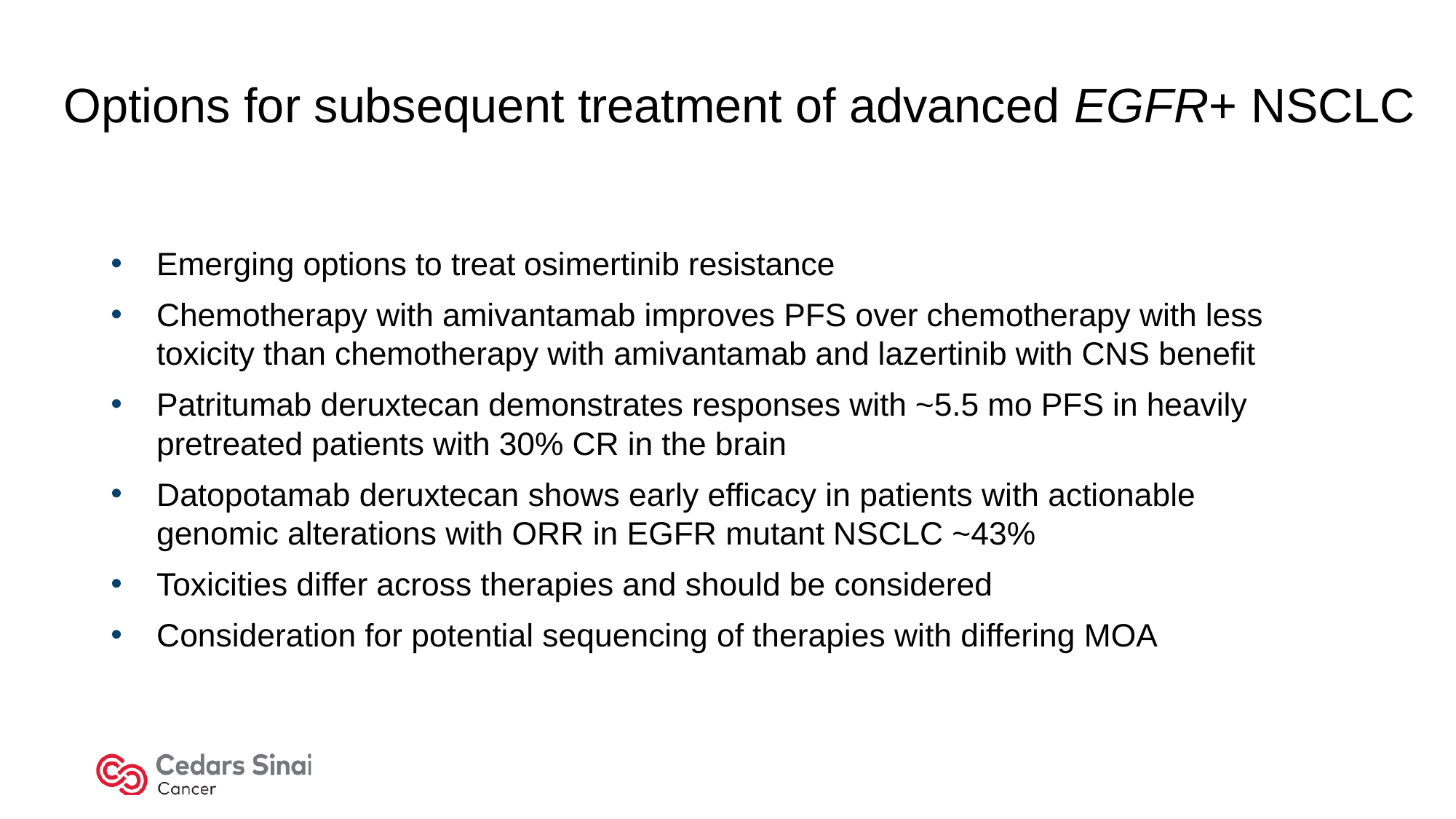

Options for subsequent treatment of advanced EGFR+ NSCLC
Emerging options to treat osimertinib resistance
Chemotherapy with amivantamab improves PFS over chemotherapy with less toxicity than chemotherapy with amivantamab and lazertinib with CNS benefit
Patritumab deruxtecan demonstrates responses with ~5.5 mo PFS in heavily pretreated patients with 30% CR in the brain
Datopotamab deruxtecan shows early efficacy in patients with actionable genomic alterations with ORR in EGFR mutant NSCLC ~43%
Toxicities differ across therapies and should be considered
Consideration for potential sequencing of therapies with differing MOA